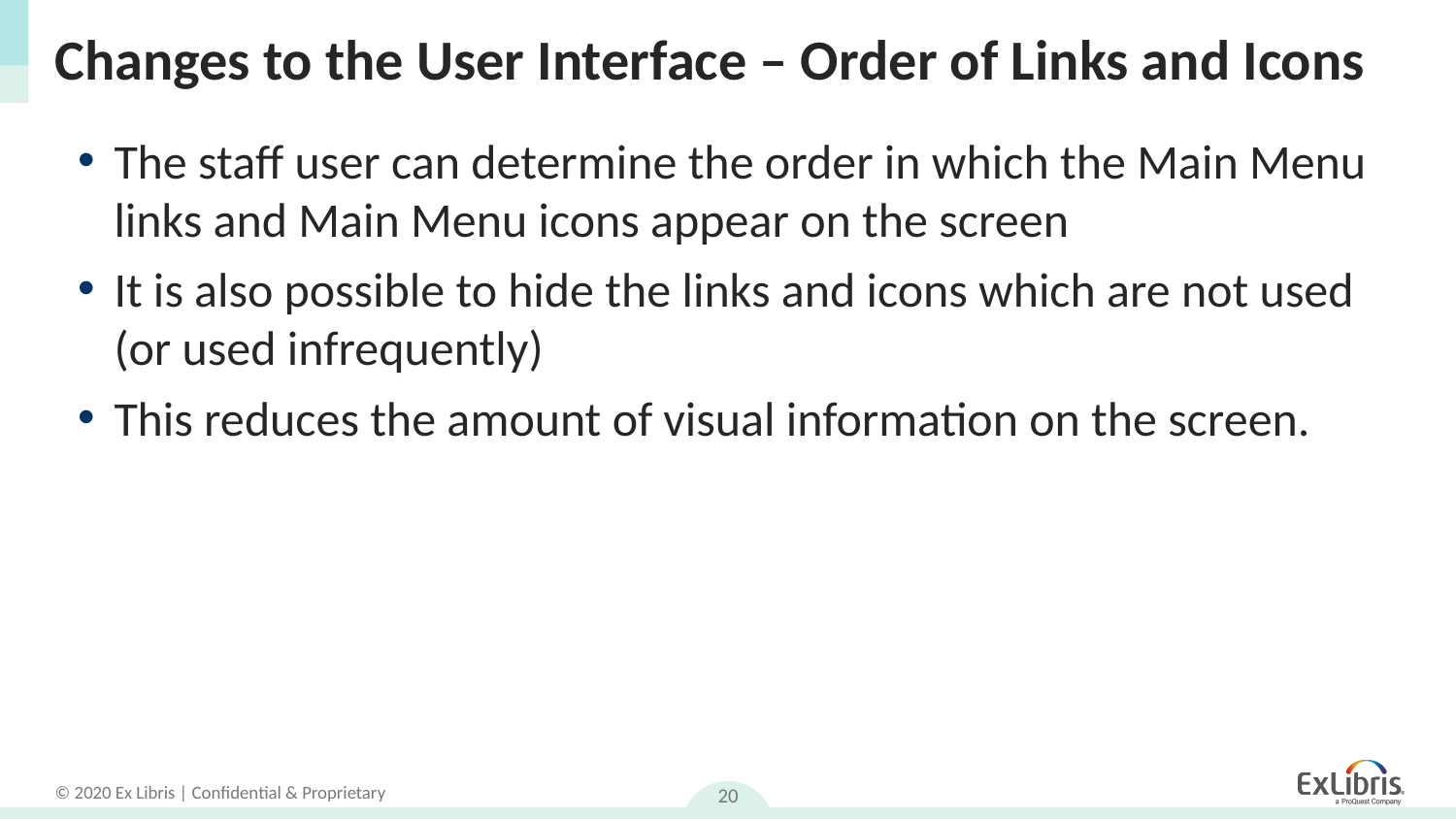

# Changes to the User Interface – Order of Links and Icons
The staff user can determine the order in which the Main Menu links and Main Menu icons appear on the screen
It is also possible to hide the links and icons which are not used (or used infrequently)
This reduces the amount of visual information on the screen.
20